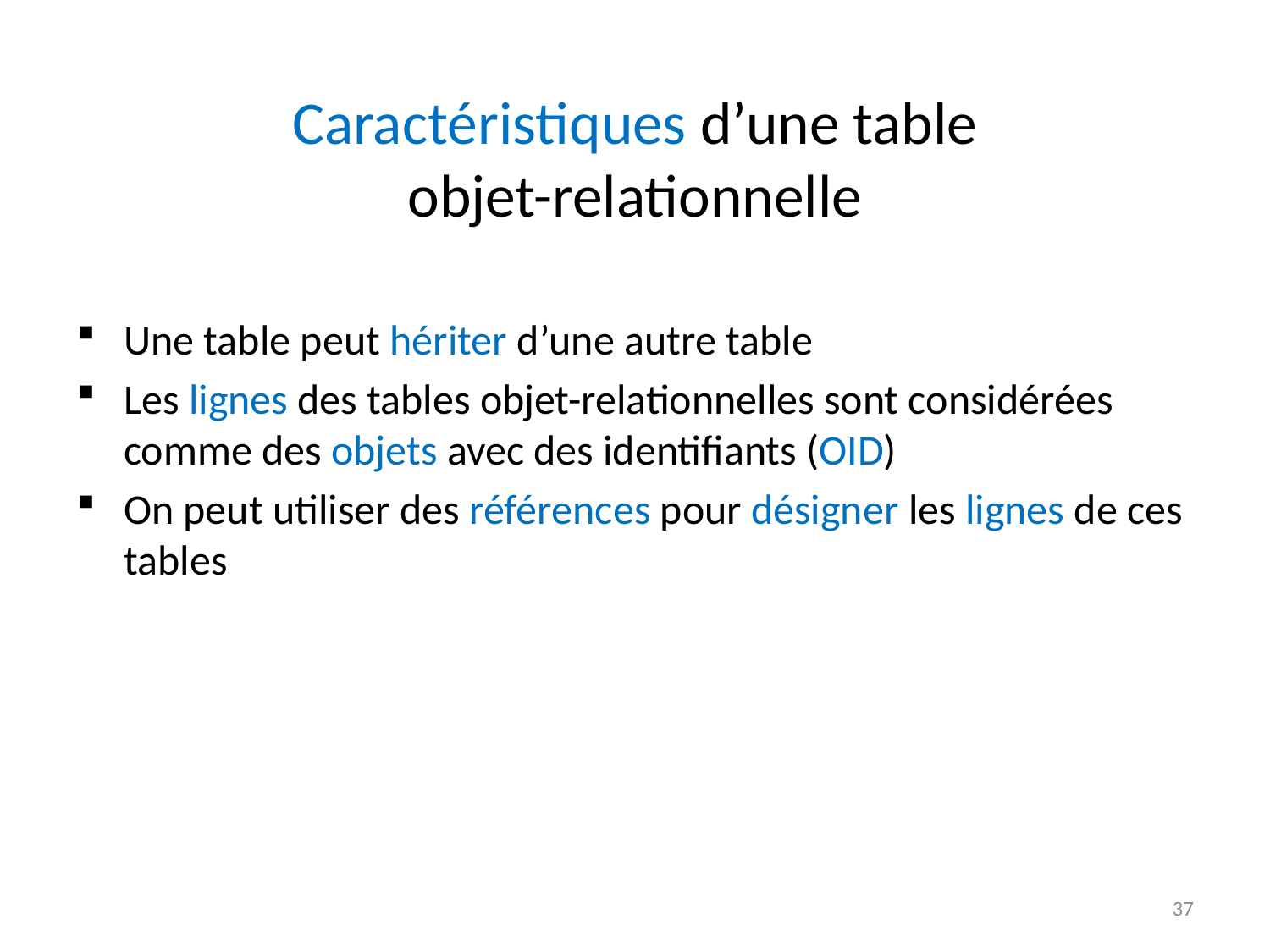

# Caractéristiques d’une table objet-relationnelle
Une table peut hériter d’une autre table
Les lignes des tables objet-relationnelles sont considérées comme des objets avec des identifiants (OID)
On peut utiliser des références pour désigner les lignes de ces tables
37